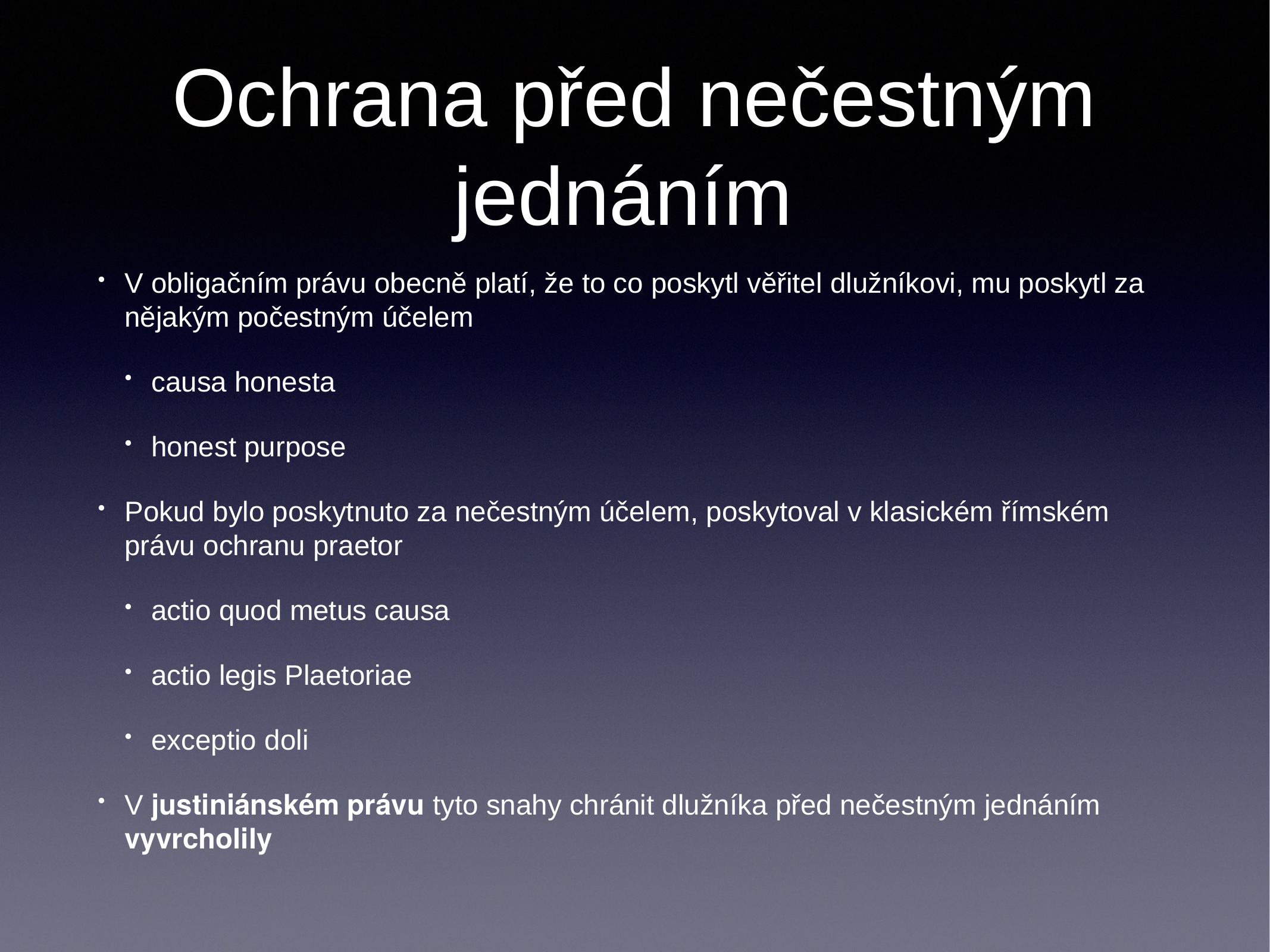

# Ochrana před nečestným jednáním
V obligačním právu obecně platí, že to co poskytl věřitel dlužníkovi, mu poskytl za nějakým počestným účelem
causa honesta
honest purpose
Pokud bylo poskytnuto za nečestným účelem, poskytoval v klasickém římském právu ochranu praetor
actio quod metus causa
actio legis Plaetoriae
exceptio doli
V justiniánském právu tyto snahy chránit dlužníka před nečestným jednáním vyvrcholily